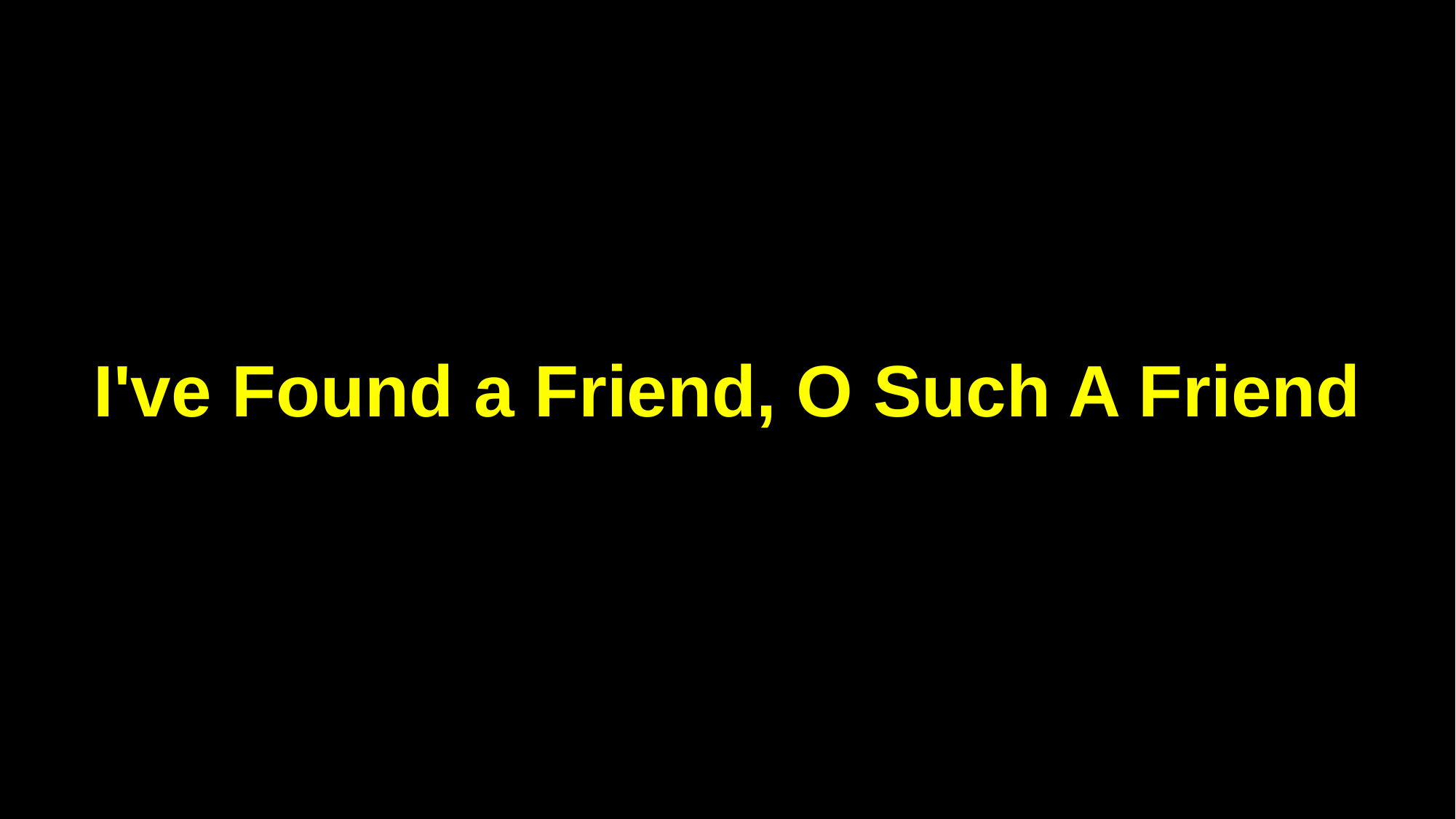

I've Found a Friend, O Such A Friend